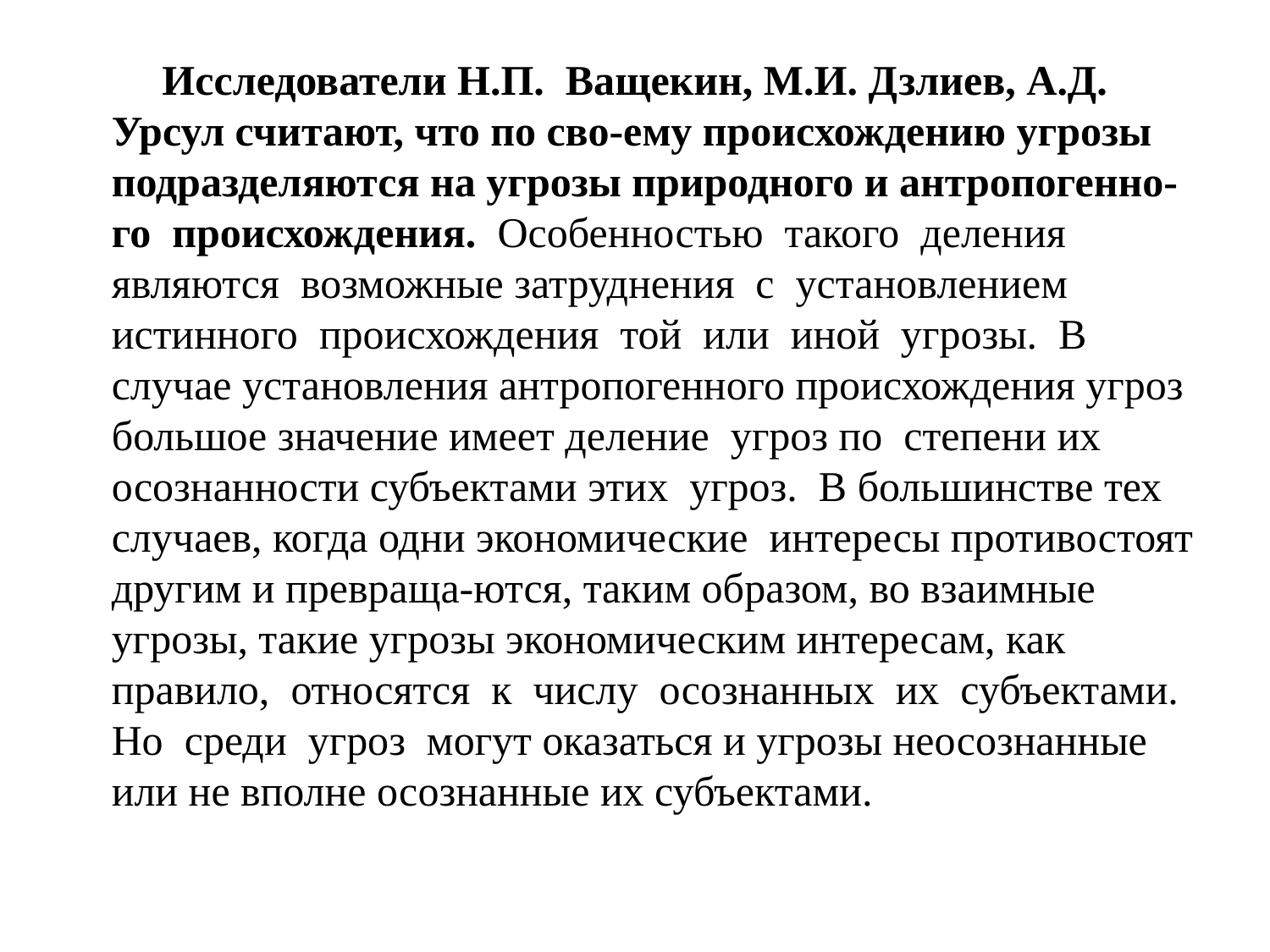

Исследователи Н.П.  Ващекин, М.И. Дзлиев, А.Д.  Урсул считают, что по сво-ему происхождению угрозы подразделяются на угрозы природного и антропогенно-го  происхождения.  Особенностью  такого  деления  являются  возможные затруднения  с  установлением  истинного  происхождения  той  или  иной  угрозы.  В случае установления антропогенного происхождения угроз большое значение имеет деление  угроз по  степени их осознанности субъектами этих  угроз.  В большинстве тех случаев, когда одни экономические  интересы противостоят другим и превраща-ются, таким образом, во взаимные угрозы, такие угрозы экономическим интересам, как  правило,  относятся  к  числу  осознанных  их  субъектами.  Но  среди  угроз  могут оказаться и угрозы неосознанные или не вполне осознанные их субъектами.